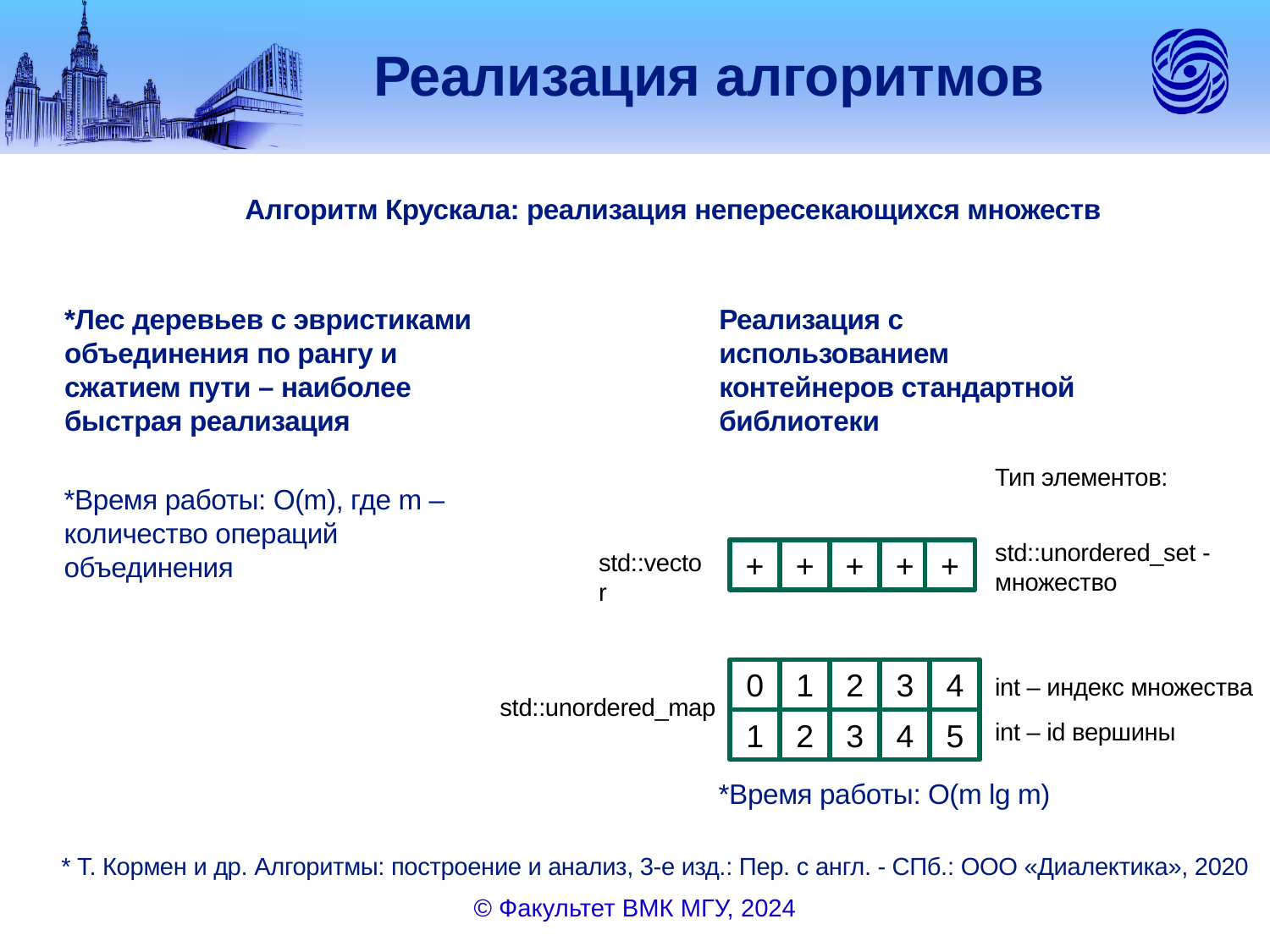

Реализация алгоритмов
Алгоритм Крускала: реализация непересекающихся множеств
*Лес деревьев с эвристиками объединения по рангу и сжатием пути – наиболее быстрая реализация
Реализация с использованием контейнеров стандартной библиотеки
Тип элементов:
*Время работы: O(m), где m – количество операций объединения
std::unordered_set - множество
+
+
+
+
+
std::vector
0
1
2
3
4
1
2
3
4
5
int – индекс множества
std::unordered_map
int – id вершины
*Время работы: O(m lg m)
* Т. Кормен и др. Алгоритмы: построение и анализ, 3-е изд.: Пер. с англ. - СПб.: ООО «Диалектика», 2020